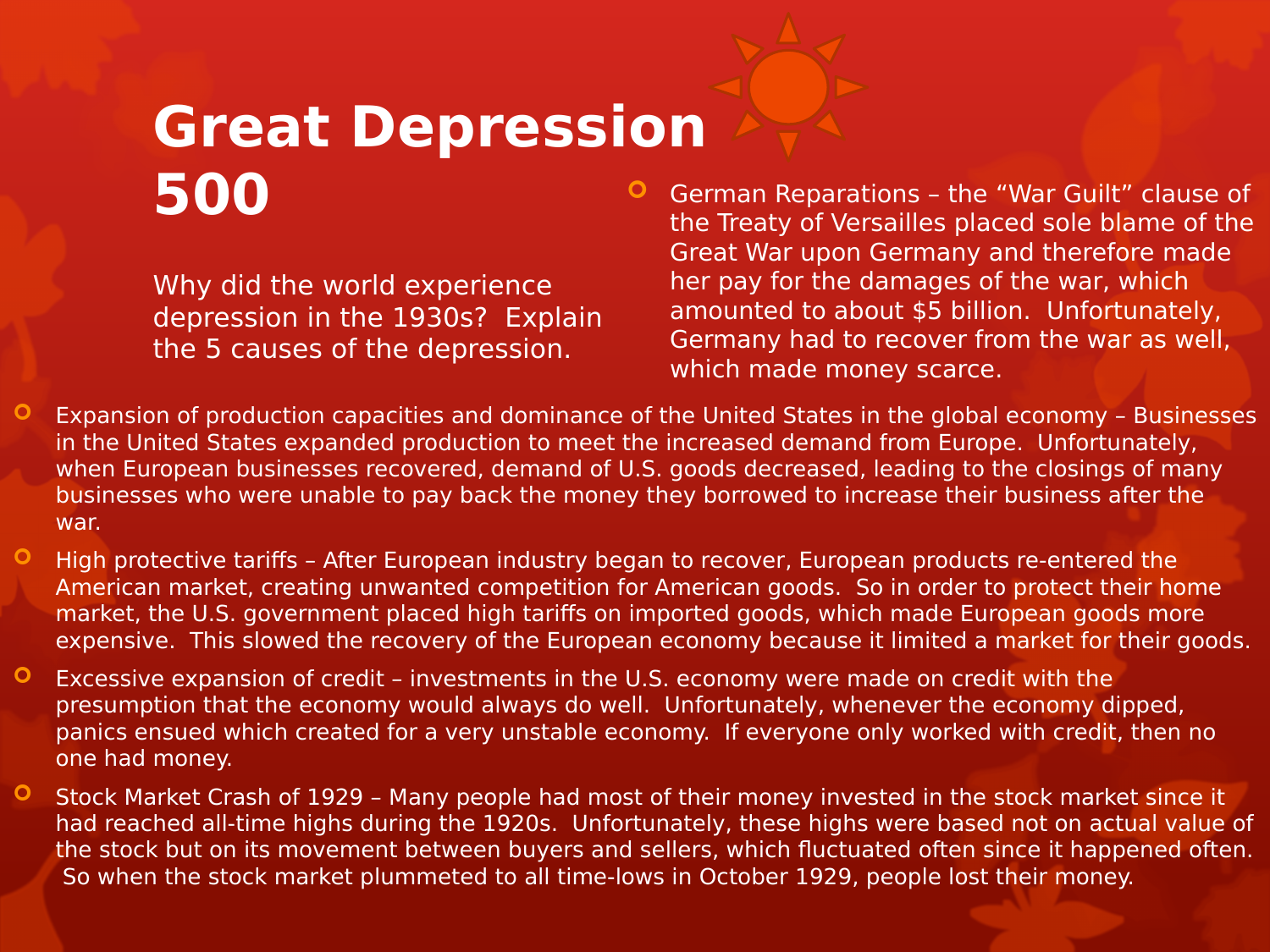

# Great Depression 500
German Reparations – the “War Guilt” clause of the Treaty of Versailles placed sole blame of the Great War upon Germany and therefore made her pay for the damages of the war, which amounted to about $5 billion.  Unfortunately, Germany had to recover from the war as well, which made money scarce.
Why did the world experience depression in the 1930s?  Explain the 5 causes of the depression.
Expansion of production capacities and dominance of the United States in the global economy – Businesses in the United States expanded production to meet the increased demand from Europe.  Unfortunately, when European businesses recovered, demand of U.S. goods decreased, leading to the closings of many businesses who were unable to pay back the money they borrowed to increase their business after the war.
High protective tariffs – After European industry began to recover, European products re-entered the American market, creating unwanted competition for American goods.  So in order to protect their home market, the U.S. government placed high tariffs on imported goods, which made European goods more expensive.  This slowed the recovery of the European economy because it limited a market for their goods.
Excessive expansion of credit – investments in the U.S. economy were made on credit with the presumption that the economy would always do well.  Unfortunately, whenever the economy dipped, panics ensued which created for a very unstable economy.  If everyone only worked with credit, then no one had money.
Stock Market Crash of 1929 – Many people had most of their money invested in the stock market since it had reached all-time highs during the 1920s.  Unfortunately, these highs were based not on actual value of the stock but on its movement between buyers and sellers, which fluctuated often since it happened often.  So when the stock market plummeted to all time-lows in October 1929, people lost their money.